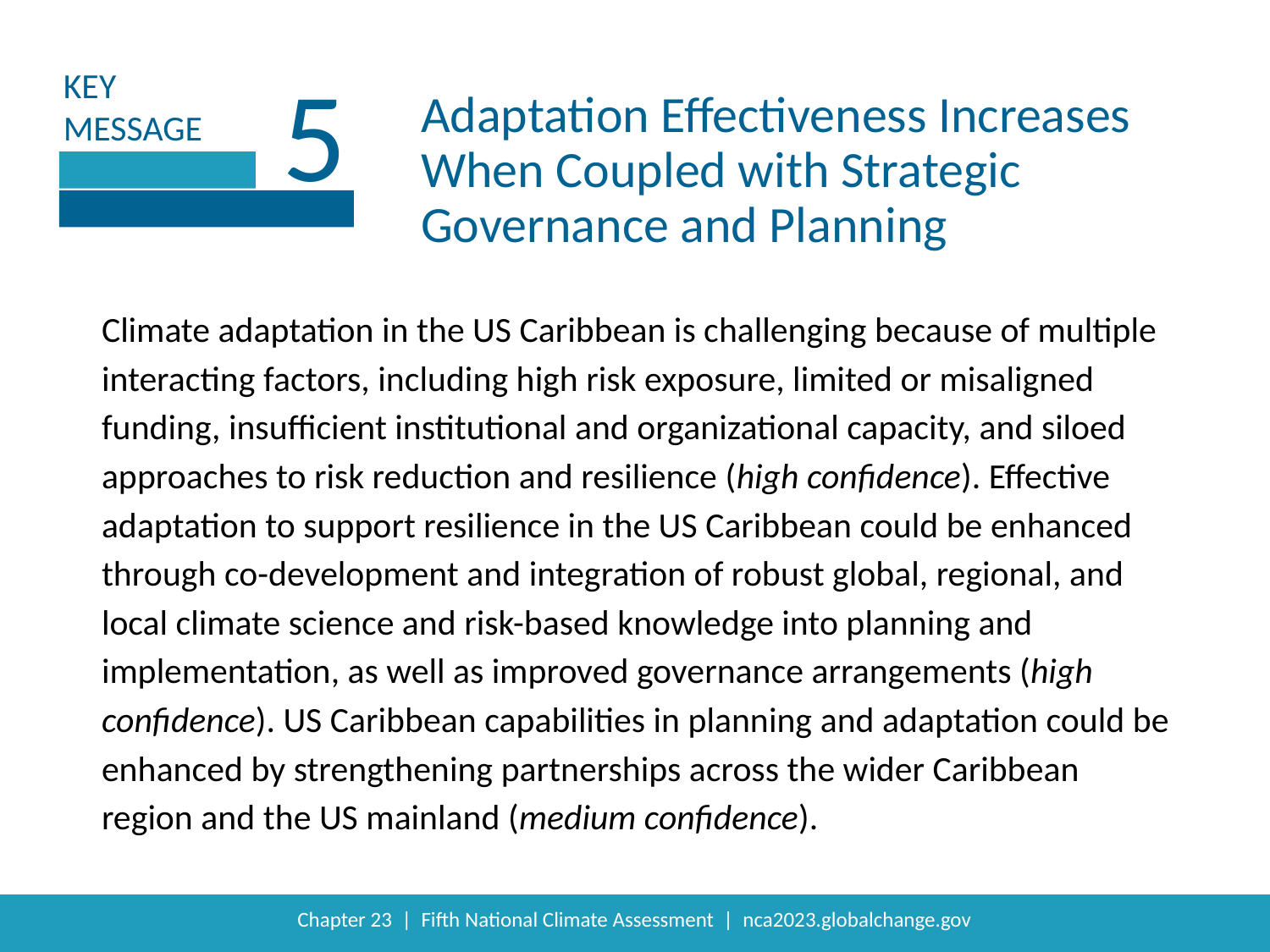

5
Adaptation Effectiveness Increases When Coupled with Strategic Governance and Planning
Climate adaptation in the US Caribbean is challenging because of multiple interacting factors, including high risk exposure, limited or misaligned funding, insufficient institutional and organizational capacity, and siloed approaches to risk reduction and resilience (high confidence). Effective adaptation to support resilience in the US Caribbean could be enhanced through co-development and integration of robust global, regional, and local climate science and risk-based knowledge into planning and implementation, as well as improved governance arrangements (high confidence). US Caribbean capabilities in planning and adaptation could be enhanced by strengthening partnerships across the wider Caribbean region and the US mainland (medium confidence).